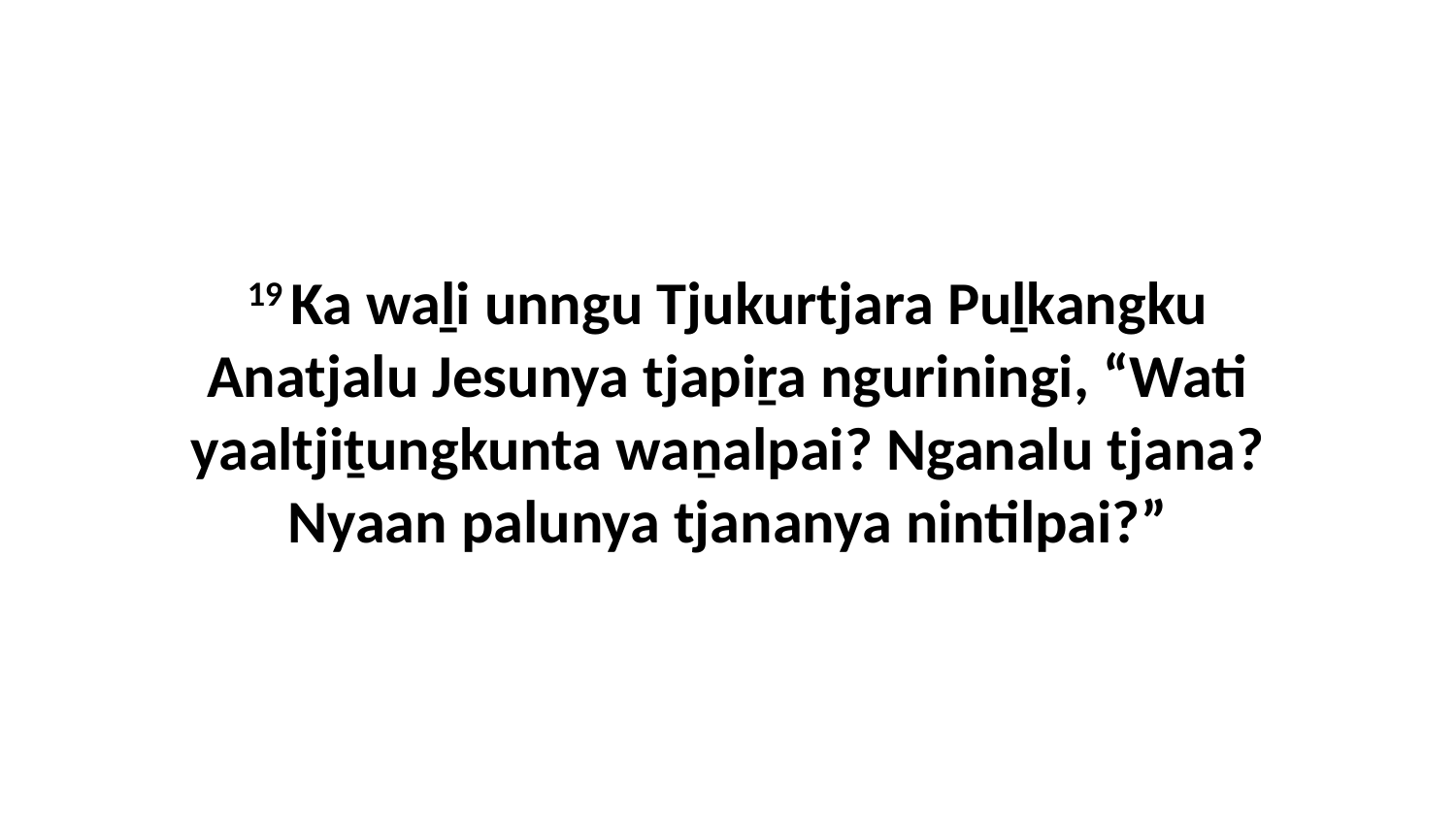

19 Ka waḻi unngu Tjukurtjara Puḻkangku Anatjalu Jesunya tjapiṟa nguriningi, “Wati yaaltjiṯungkunta waṉalpai? Nganalu tjana? Nyaan palunya tjananya nintilpai?”